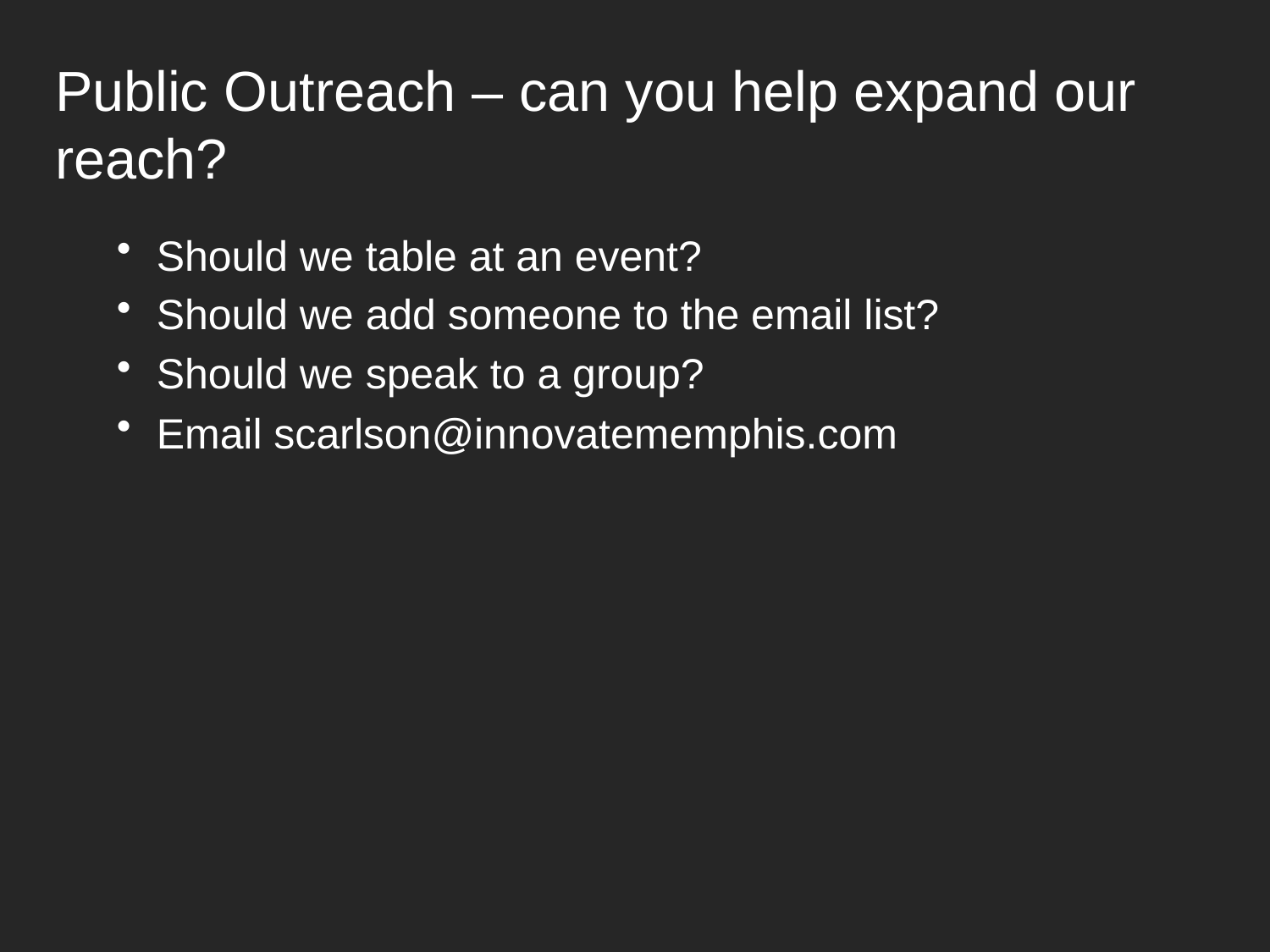

# Public Outreach – can you help expand our reach?
Should we table at an event?
Should we add someone to the email list?
Should we speak to a group?
Email scarlson@innovatememphis.com